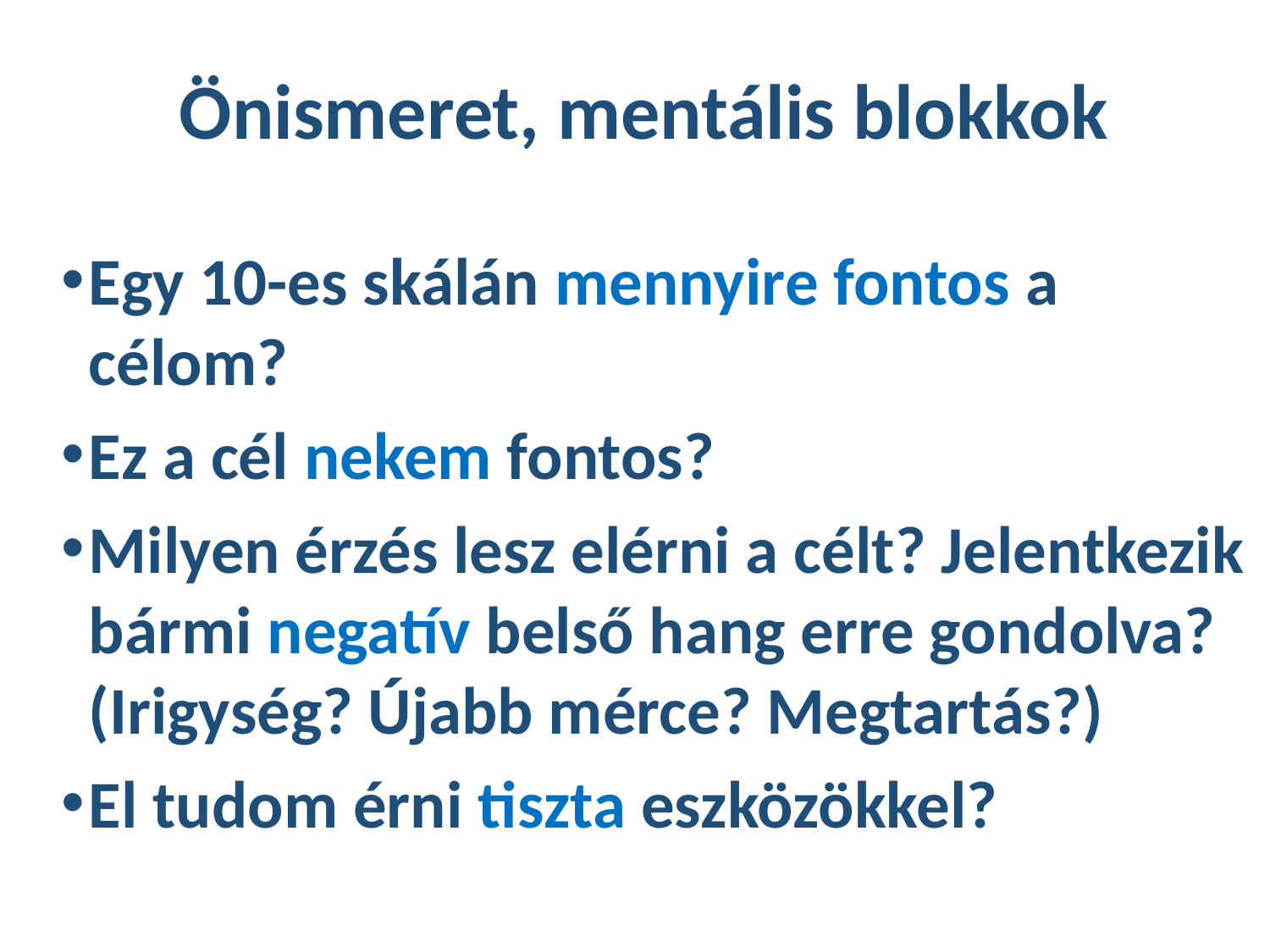

# Önismeret, mentális blokkok

Egy 10-es skálán mennyire fontos a célom?
Ez a cél nekem fontos?
Milyen érzés lesz elérni a célt? Jelentkezik bármi negatív belső hang erre gondolva? (Irigység? Újabb mérce? Megtartás?)
El tudom érni tiszta eszközökkel?